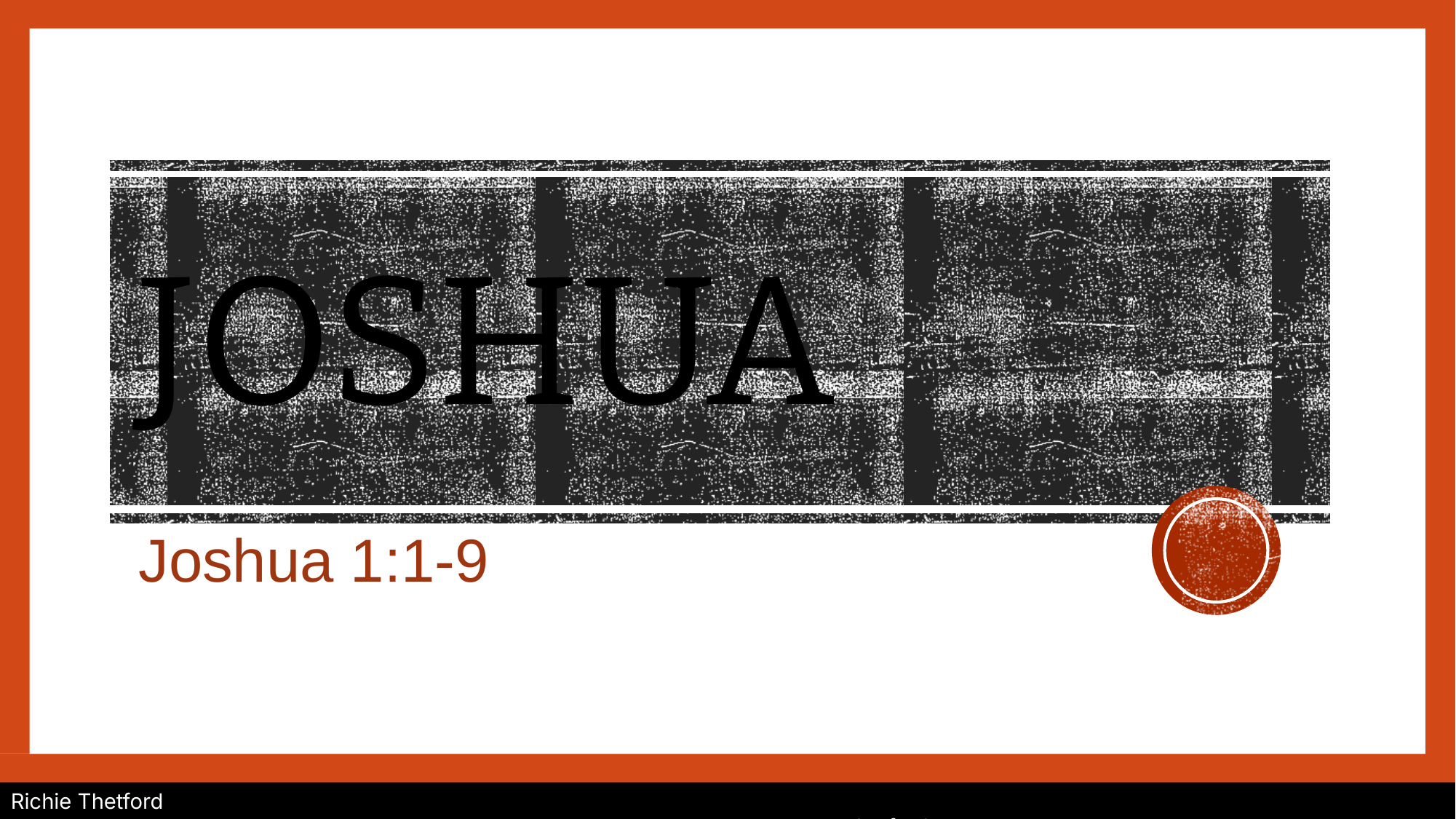

# joshua
Joshua 1:1-9

Richie Thetford																			   www.thetfordcountry.com